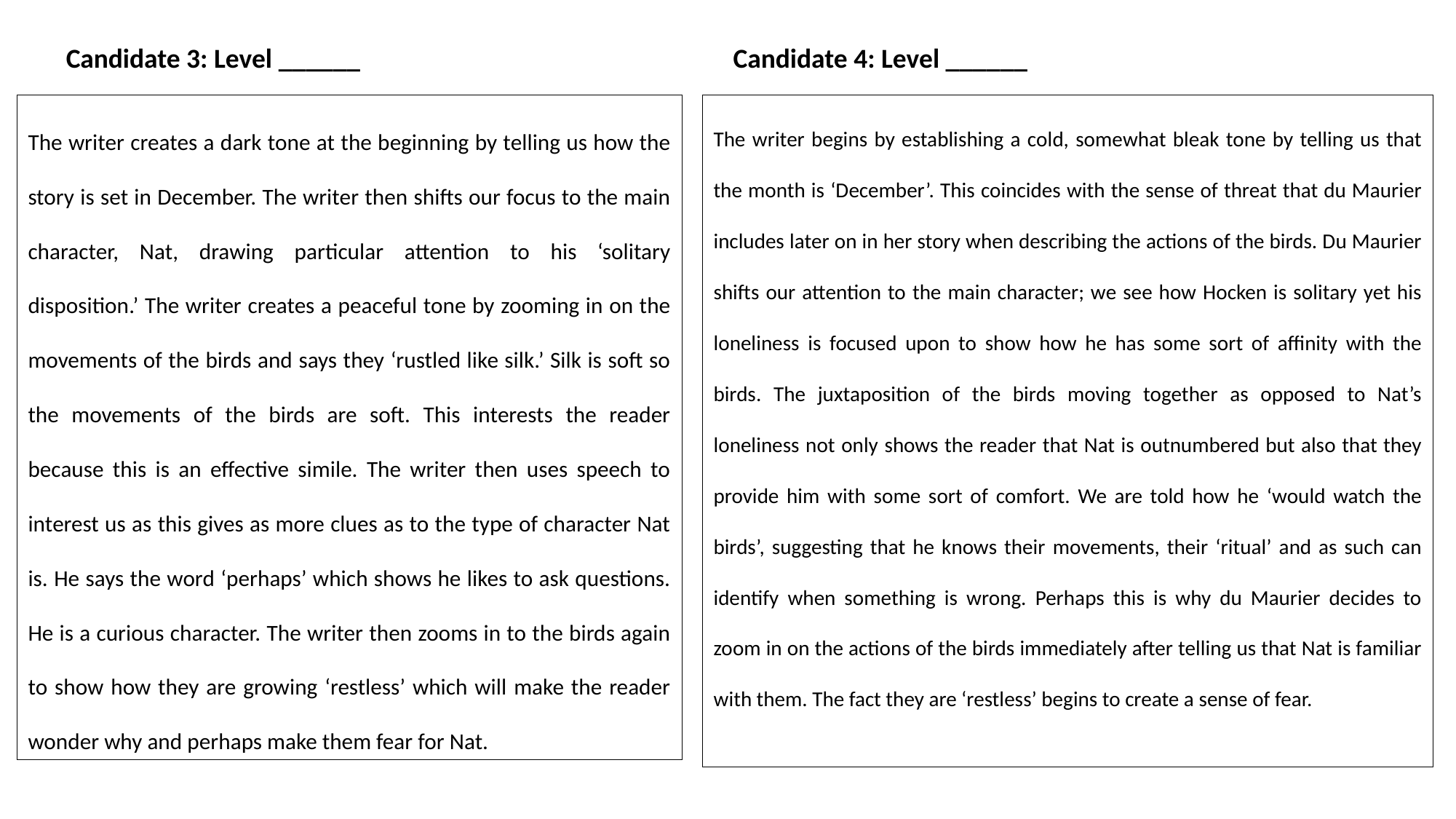

Candidate 3: Level ______				  Candidate 4: Level ______
The writer creates a dark tone at the beginning by telling us how the story is set in December. The writer then shifts our focus to the main character, Nat, drawing particular attention to his ‘solitary disposition.’ The writer creates a peaceful tone by zooming in on the movements of the birds and says they ‘rustled like silk.’ Silk is soft so the movements of the birds are soft. This interests the reader because this is an effective simile. The writer then uses speech to interest us as this gives as more clues as to the type of character Nat is. He says the word ‘perhaps’ which shows he likes to ask questions. He is a curious character. The writer then zooms in to the birds again to show how they are growing ‘restless’ which will make the reader wonder why and perhaps make them fear for Nat.
The writer begins by establishing a cold, somewhat bleak tone by telling us that the month is ‘December’. This coincides with the sense of threat that du Maurier includes later on in her story when describing the actions of the birds. Du Maurier shifts our attention to the main character; we see how Hocken is solitary yet his loneliness is focused upon to show how he has some sort of affinity with the birds. The juxtaposition of the birds moving together as opposed to Nat’s loneliness not only shows the reader that Nat is outnumbered but also that they provide him with some sort of comfort. We are told how he ‘would watch the birds’, suggesting that he knows their movements, their ‘ritual’ and as such can identify when something is wrong. Perhaps this is why du Maurier decides to zoom in on the actions of the birds immediately after telling us that Nat is familiar with them. The fact they are ‘restless’ begins to create a sense of fear.